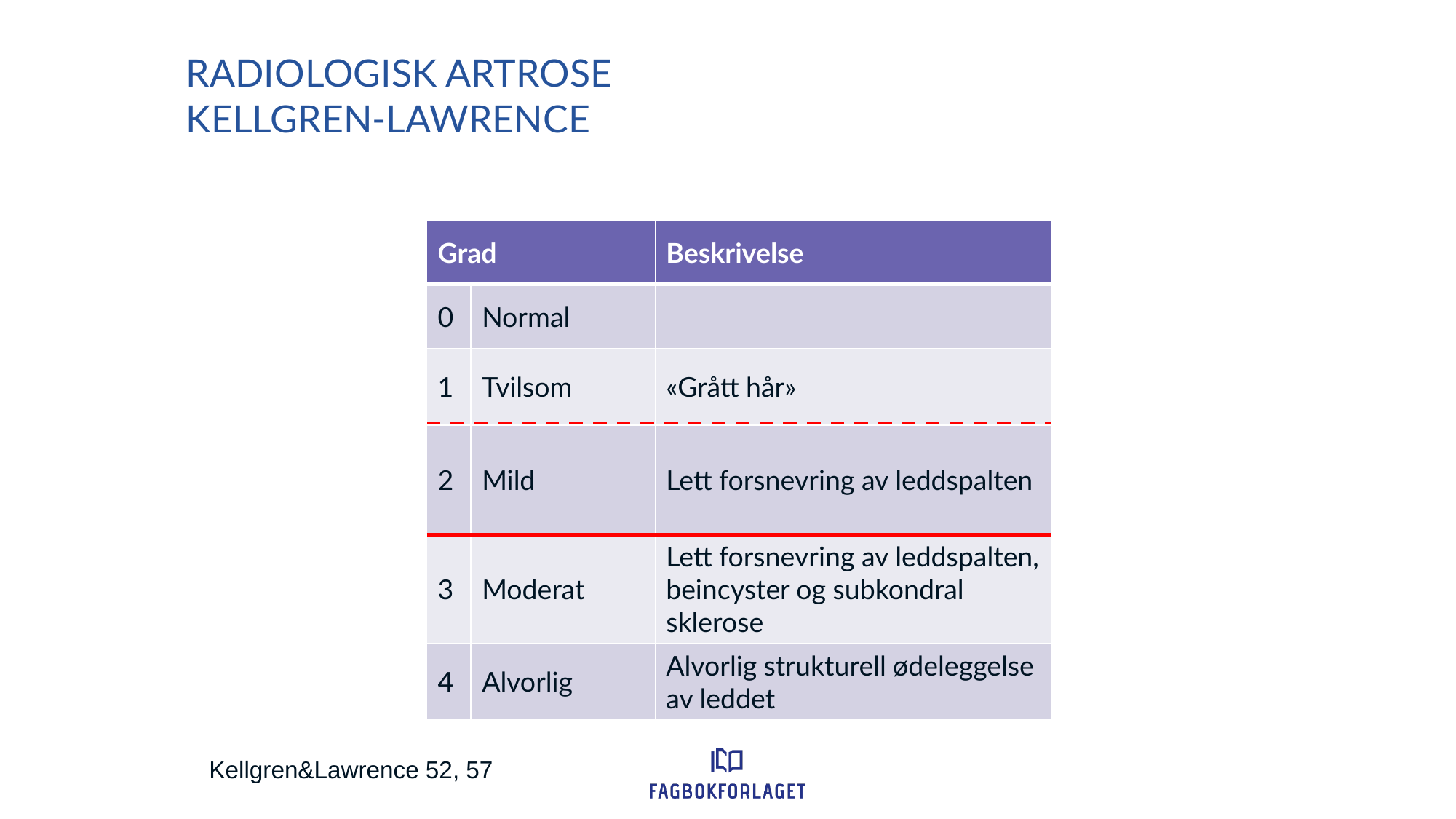

# Radiologisk artrose Kellgren-Lawrence
| Grad |  | Beskrivelse |
| --- | --- | --- |
| 0 | Normal |  |
| 1 | Tvilsom | «Grått hår» |
| 2 | Mild | Lett forsnevring av leddspalten |
| 3 | Moderat | Lett forsnevring av leddspalten, beincyster og subkondral sklerose |
| 4 | Alvorlig | Alvorlig strukturell ødeleggelse av leddet |
Kellgren&Lawrence 52, 57